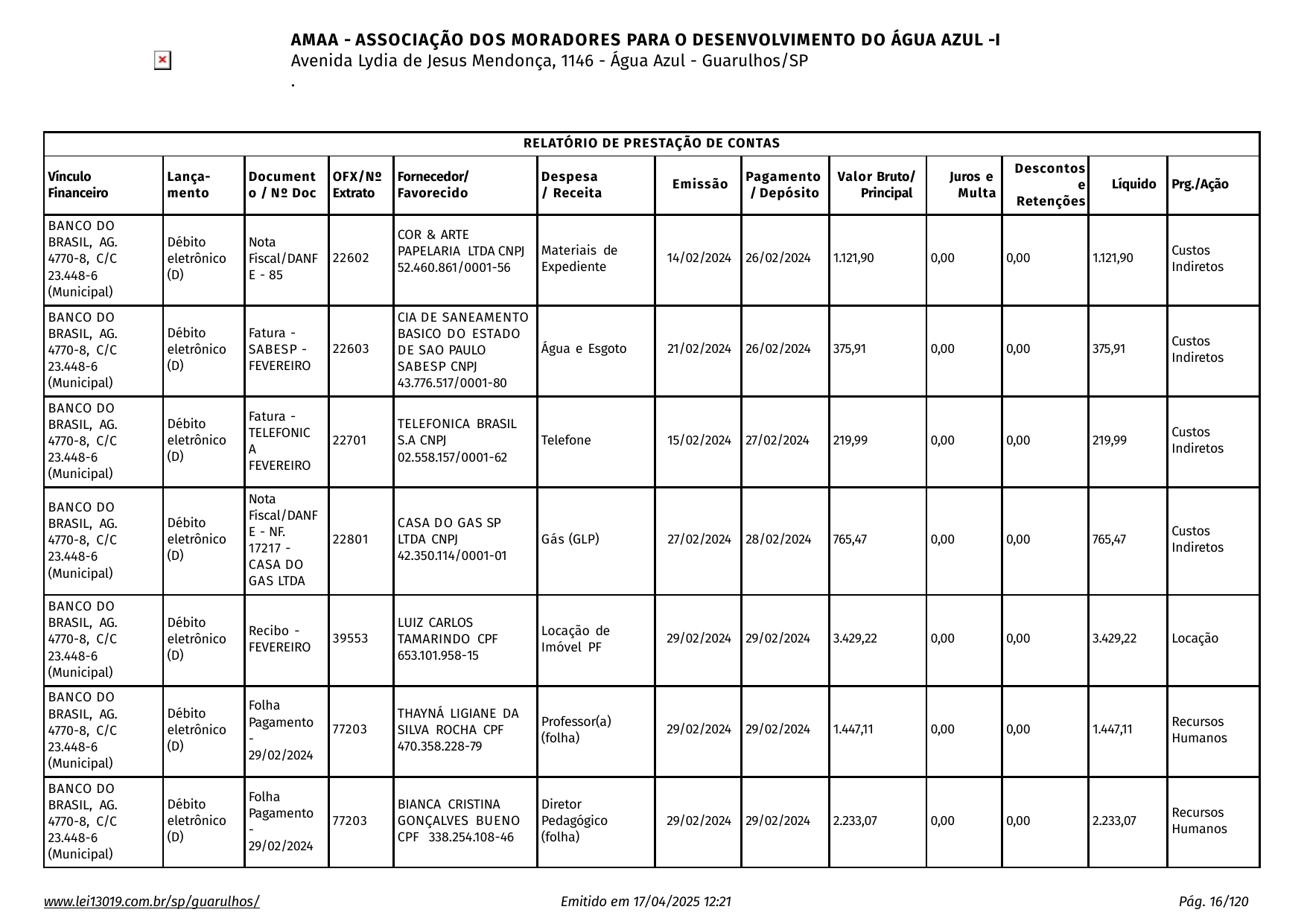

AMAA - ASSOCIAÇÃO DOS MORADORES PARA O DESENVOLVIMENTO DO ÁGUA AZUL -I
Avenida Lydia de Jesus Mendonça, 1146 - Água Azul - Guarulhos/SP
.
| RELATÓRIO DE PRESTAÇÃO DE CONTAS |  |  |  |  |  |  |  |  |  |  |  |  |
| --- | --- | --- | --- | --- | --- | --- | --- | --- | --- | --- | --- | --- |
| Vínculo Financeiro | Lança- mento | Document o / Nº Doc | OFX/Nº Extrato | Fornecedor/ Favorecido | Despesa/ Receita | Emissão | Pagamento / Depósito | Valor Bruto/ Principal | Juros e Multa | Descontos e Retenções | Líquido | Prg./Ação |
| BANCO DO BRASIL, AG. 4770-8, C/C 23.448-6 (Municipal) | Débito eletrônico (D) | Nota Fiscal/DANF E - 85 | 22602 | COR & ARTE PAPELARIA LTDA CNPJ 52.460.861/0001-56 | Materiais de Expediente | 14/02/2024 | 26/02/2024 | 1.121,90 | 0,00 | 0,00 | 1.121,90 | Custos Indiretos |
| BANCO DO BRASIL, AG. 4770-8, C/C 23.448-6 (Municipal) | Débito eletrônico (D) | Fatura - SABESP - FEVEREIRO | 22603 | CIA DE SANEAMENTO BASICO DO ESTADO DE SAO PAULO SABESP CNPJ 43.776.517/0001-80 | Água e Esgoto | 21/02/2024 | 26/02/2024 | 375,91 | 0,00 | 0,00 | 375,91 | Custos Indiretos |
| BANCO DO BRASIL, AG. 4770-8, C/C 23.448-6 (Municipal) | Débito eletrônico (D) | Fatura - TELEFONIC A FEVEREIRO | 22701 | TELEFONICA BRASIL S.A CNPJ 02.558.157/0001-62 | Telefone | 15/02/2024 | 27/02/2024 | 219,99 | 0,00 | 0,00 | 219,99 | Custos Indiretos |
| BANCO DO BRASIL, AG. 4770-8, C/C 23.448-6 (Municipal) | Débito eletrônico (D) | Nota Fiscal/DANF E - NF. 17217 - CASA DO GAS LTDA | 22801 | CASA DO GAS SP LTDA CNPJ 42.350.114/0001-01 | Gás (GLP) | 27/02/2024 | 28/02/2024 | 765,47 | 0,00 | 0,00 | 765,47 | Custos Indiretos |
| BANCO DO BRASIL, AG. 4770-8, C/C 23.448-6 (Municipal) | Débito eletrônico (D) | Recibo - FEVEREIRO | 39553 | LUIZ CARLOS TAMARINDO CPF 653.101.958-15 | Locação de Imóvel PF | 29/02/2024 | 29/02/2024 | 3.429,22 | 0,00 | 0,00 | 3.429,22 | Locação |
| BANCO DO BRASIL, AG. 4770-8, C/C 23.448-6 (Municipal) | Débito eletrônico (D) | Folha Pagamento - 29/02/2024 | 77203 | THAYNÁ LIGIANE DA SILVA ROCHA CPF 470.358.228-79 | Professor(a) (folha) | 29/02/2024 | 29/02/2024 | 1.447,11 | 0,00 | 0,00 | 1.447,11 | Recursos Humanos |
| BANCO DO BRASIL, AG. 4770-8, C/C 23.448-6 (Municipal) | Débito eletrônico (D) | Folha Pagamento - 29/02/2024 | 77203 | BIANCA CRISTINA GONÇALVES BUENO CPF 338.254.108-46 | Diretor Pedagógico (folha) | 29/02/2024 | 29/02/2024 | 2.233,07 | 0,00 | 0,00 | 2.233,07 | Recursos Humanos |
www.lei13019.com.br/sp/guarulhos/
Emitido em 17/04/2025 12:21
Pág. 16/120